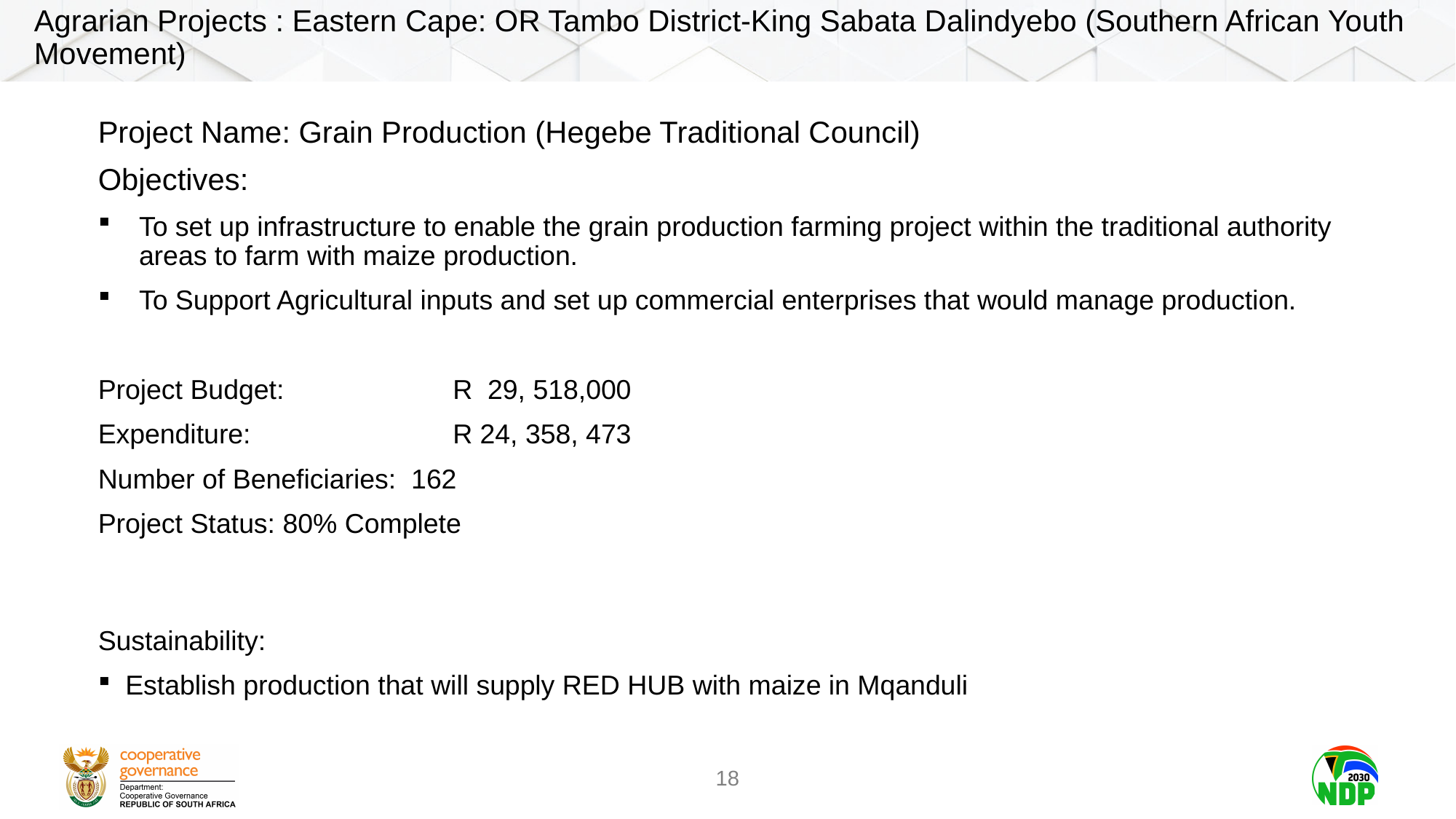

Agrarian Projects : Eastern Cape: OR Tambo District-King Sabata Dalindyebo (Southern African Youth Movement)

Project Name: Grain Production (Hegebe Traditional Council)
Objectives:
To set up infrastructure to enable the grain production farming project within the traditional authority areas to farm with maize production.
To Support Agricultural inputs and set up commercial enterprises that would manage production.

Project Budget: 		R  29, 518,000
Expenditure: 		R 24, 358, 473
Number of Beneficiaries:  162
Project Status: 80% Complete

Sustainability:
Establish production that will supply RED HUB with maize in Mqanduli